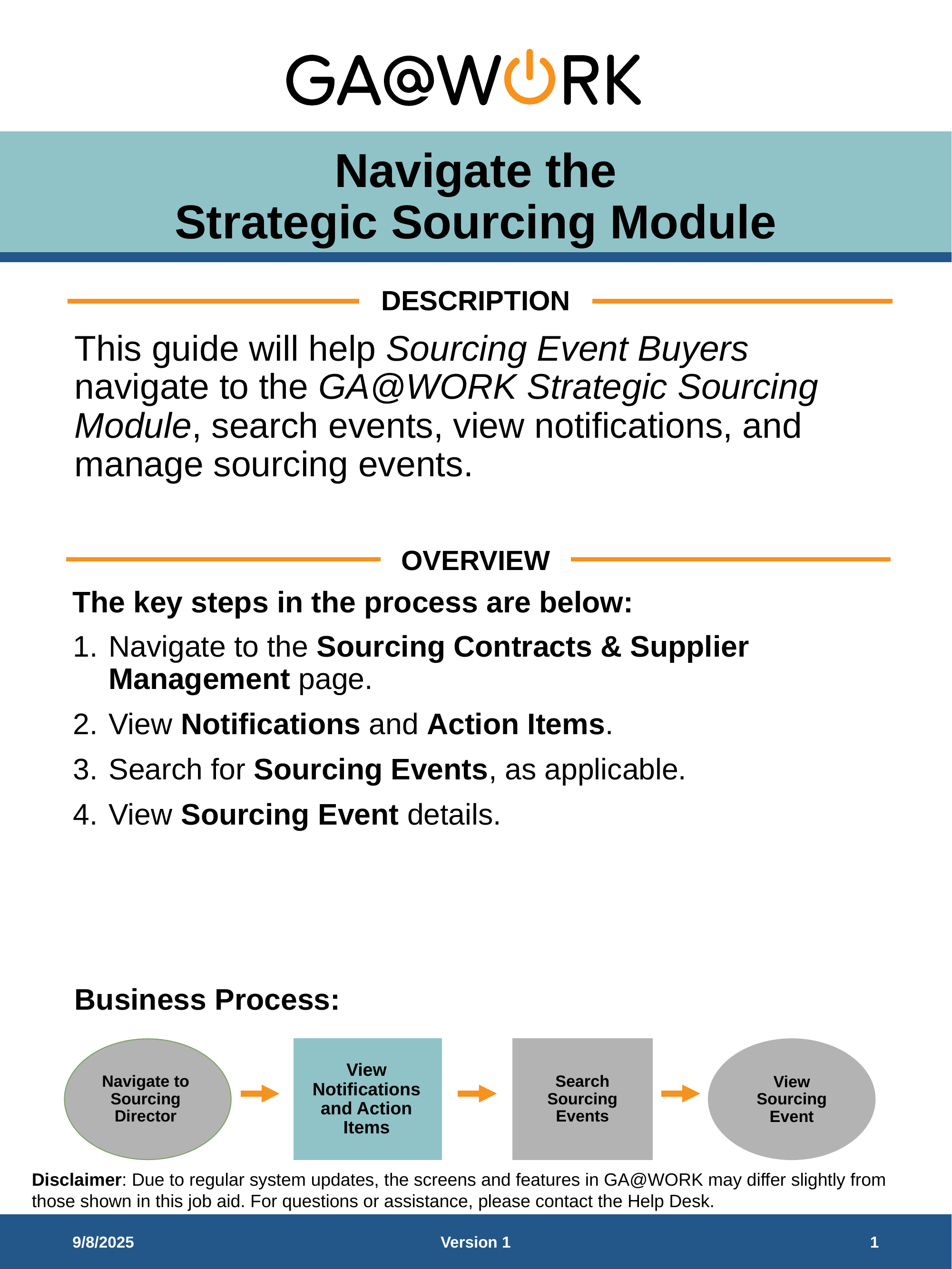

# Navigate the Strategic Sourcing Module
DESCRIPTION
This guide will help Sourcing Event Buyers navigate to the GA@WORK Strategic Sourcing Module, search events, view notifications, and manage sourcing events.
OVERVIEW
The key steps in the process are below:
Navigate to the Sourcing Contracts & Supplier Management page.
View Notifications and Action Items.
Search for Sourcing Events, as applicable.
View Sourcing Event details.
View Notifications and Action Items
Navigate to Sourcing Director
Search Sourcing Events
View Sourcing Event
9/8/2025
Version 1
1